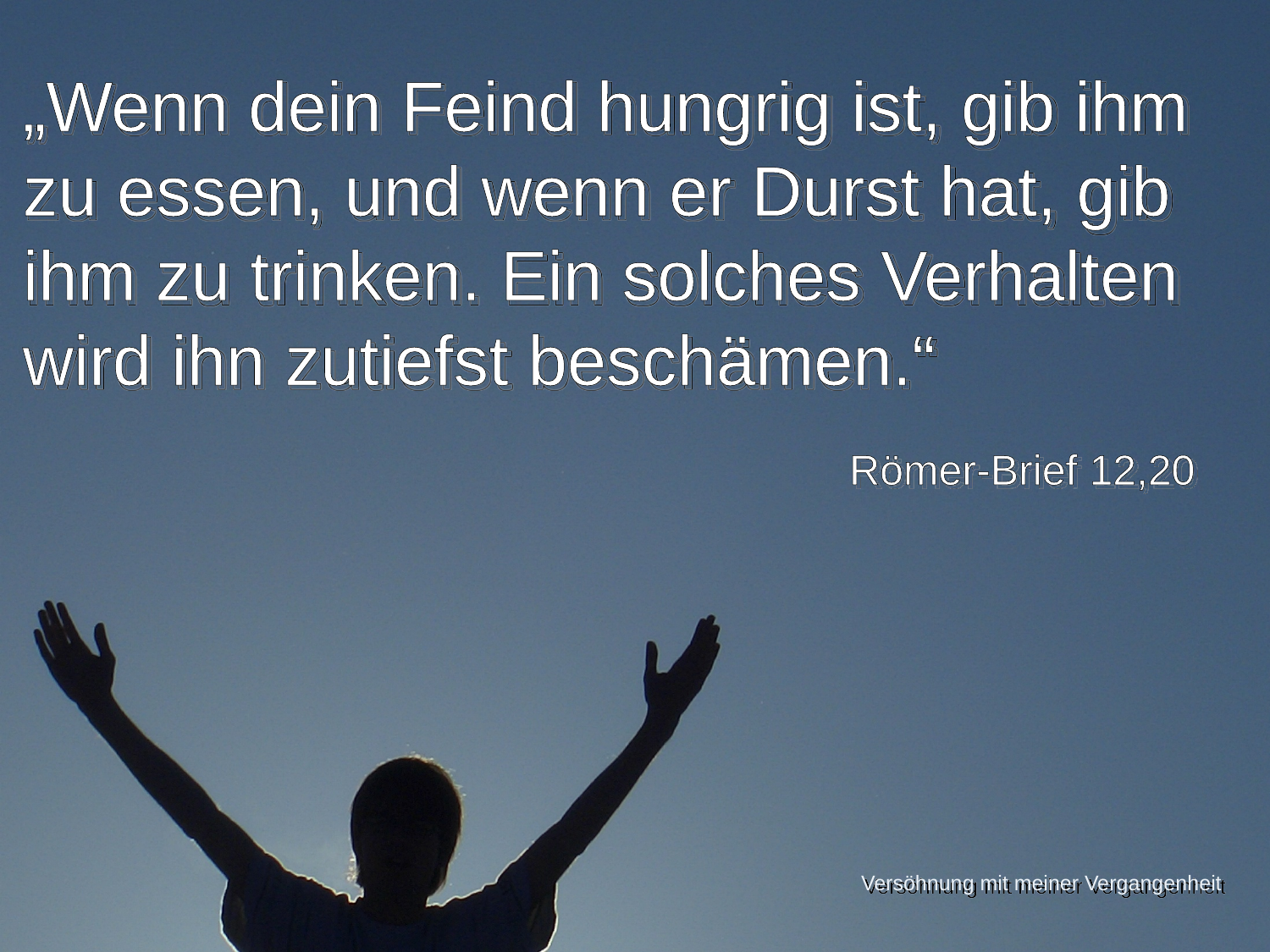

„Wenn dein Feind hungrig ist, gib ihm zu essen, und wenn er Durst hat, gib ihm zu trinken. Ein solches Verhalten wird ihn zutiefst beschämen.“
Römer-Brief 12,20
Versöhnung mit meiner Vergangenheit